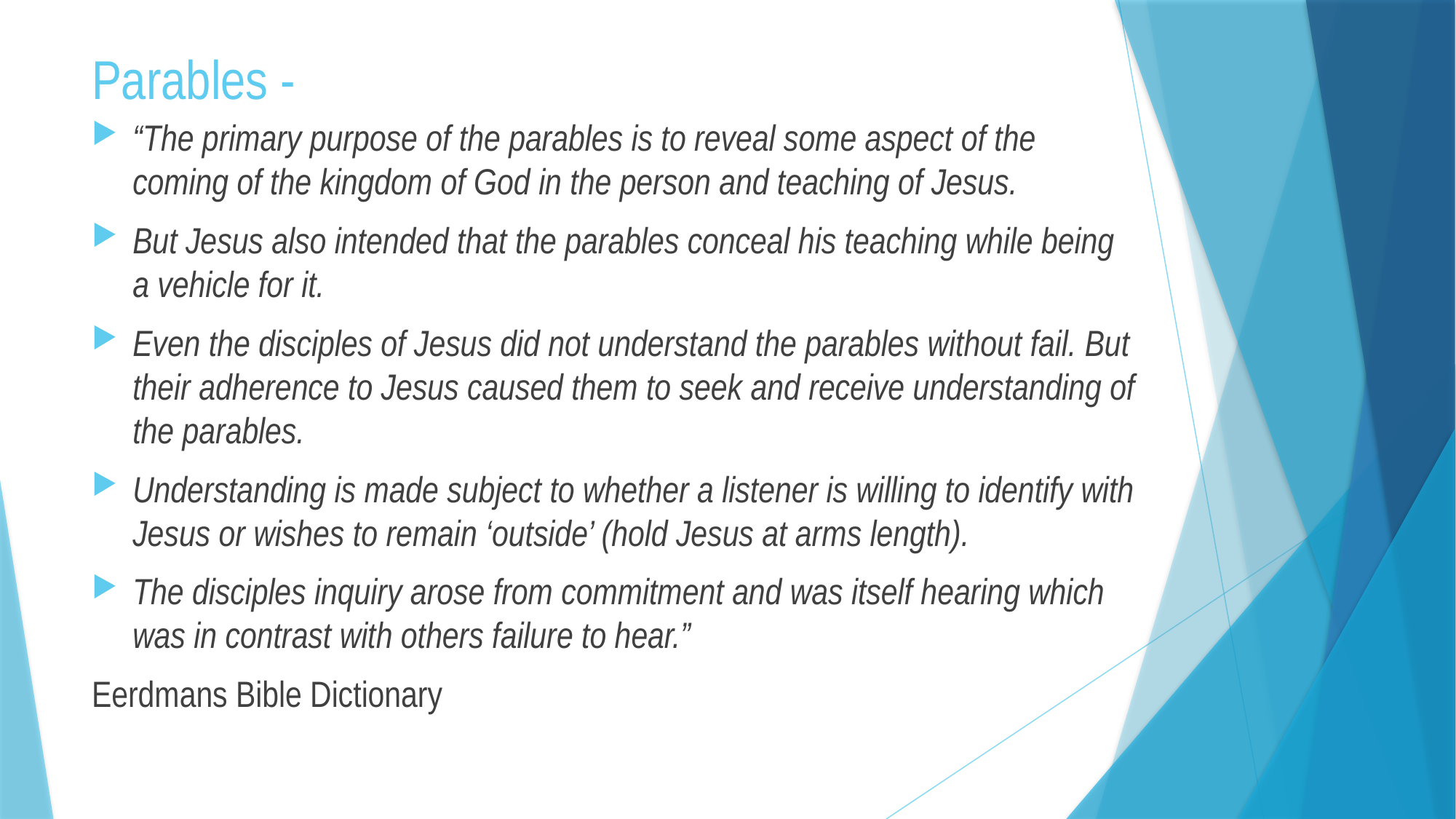

# Parables -
“The primary purpose of the parables is to reveal some aspect of the coming of the kingdom of God in the person and teaching of Jesus.
But Jesus also intended that the parables conceal his teaching while being a vehicle for it.
Even the disciples of Jesus did not understand the parables without fail. But their adherence to Jesus caused them to seek and receive understanding of the parables.
Understanding is made subject to whether a listener is willing to identify with Jesus or wishes to remain ‘outside’ (hold Jesus at arms length).
The disciples inquiry arose from commitment and was itself hearing which was in contrast with others failure to hear.”
Eerdmans Bible Dictionary